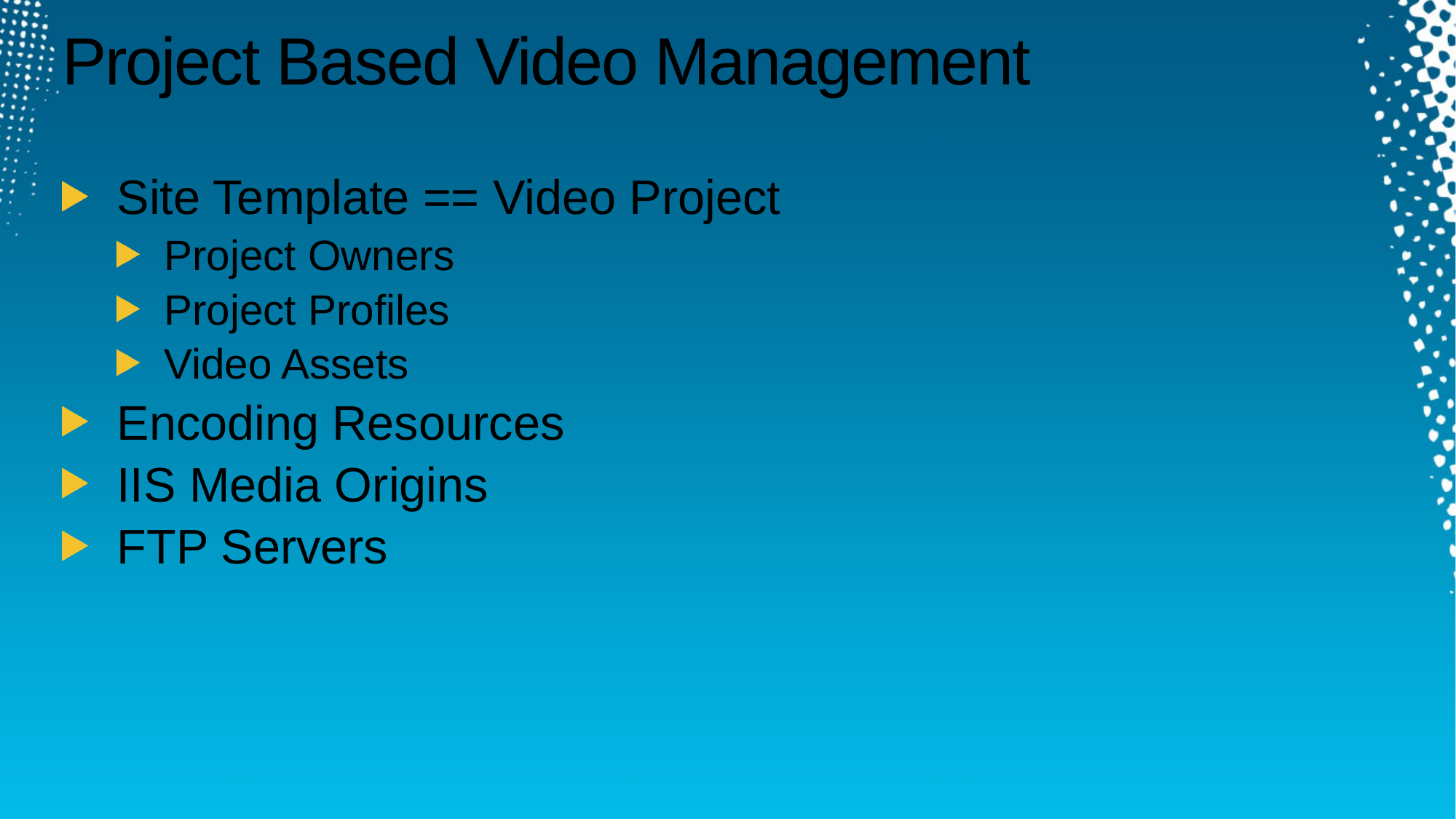

# Project Based Video Management
Site Template == Video Project
Project Owners
Project Profiles
Video Assets
Encoding Resources
IIS Media Origins
FTP Servers